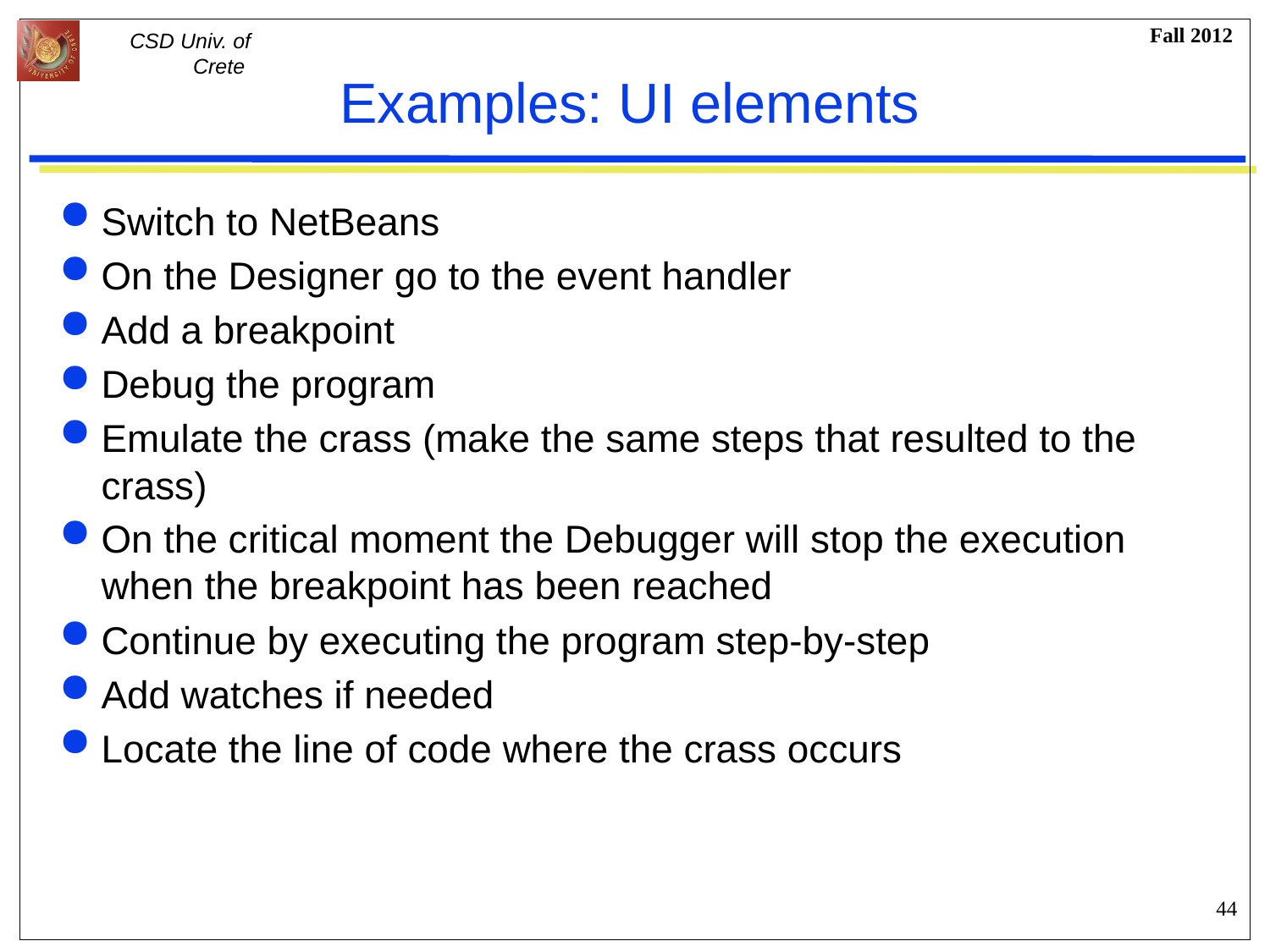

# Examples: UI elements
Switch to NetBeans
On the Designer go to the event handler
Add a breakpoint
Debug the program
Emulate the crass (make the same steps that resulted to the crass)
On the critical moment the Debugger will stop the execution when the breakpoint has been reached
Continue by executing the program step-by-step
Add watches if needed
Locate the line of code where the crass occurs